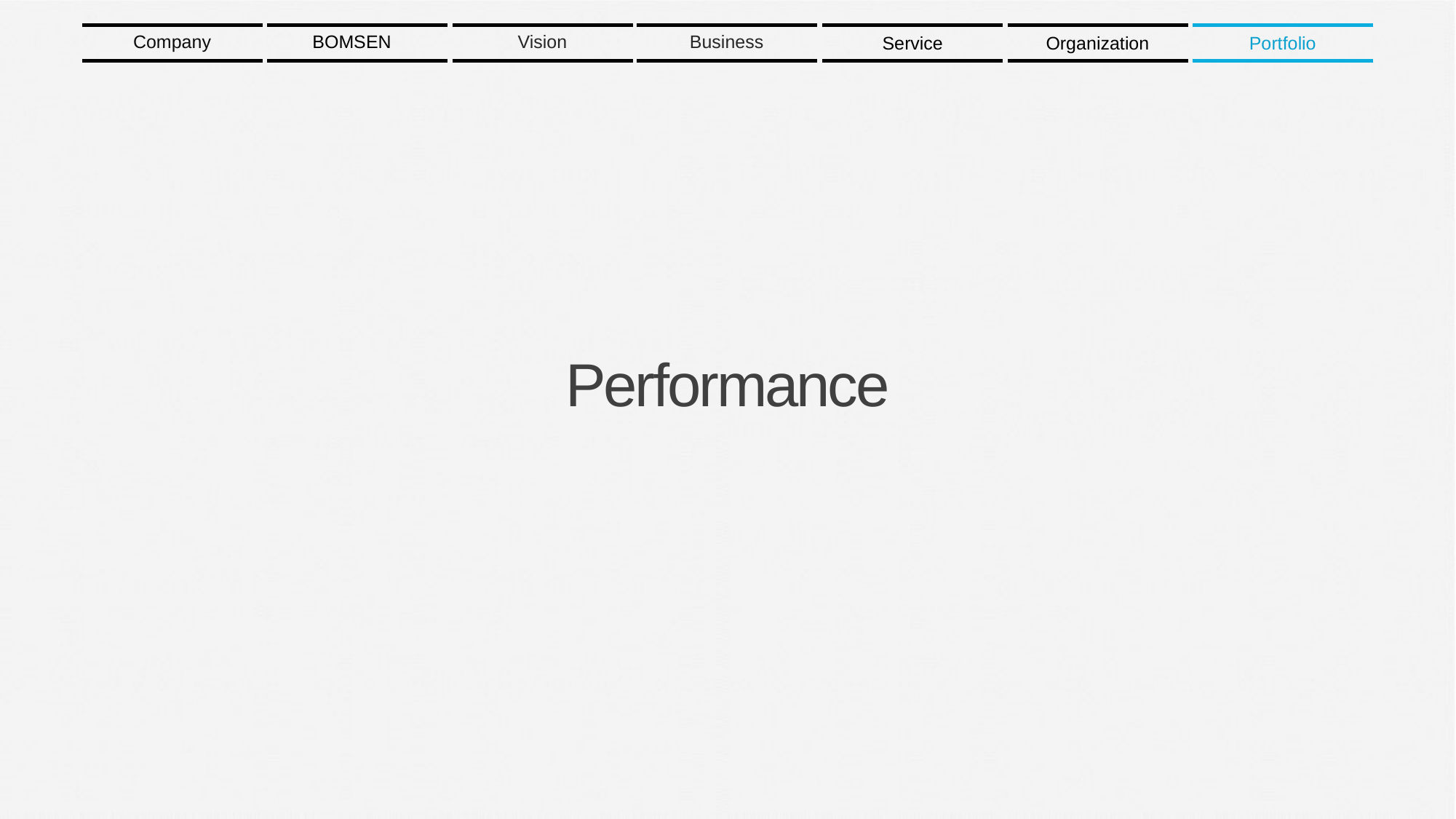

Vision
Business
Company
Service
Organization
Portfolio
BOMSEN
Performance